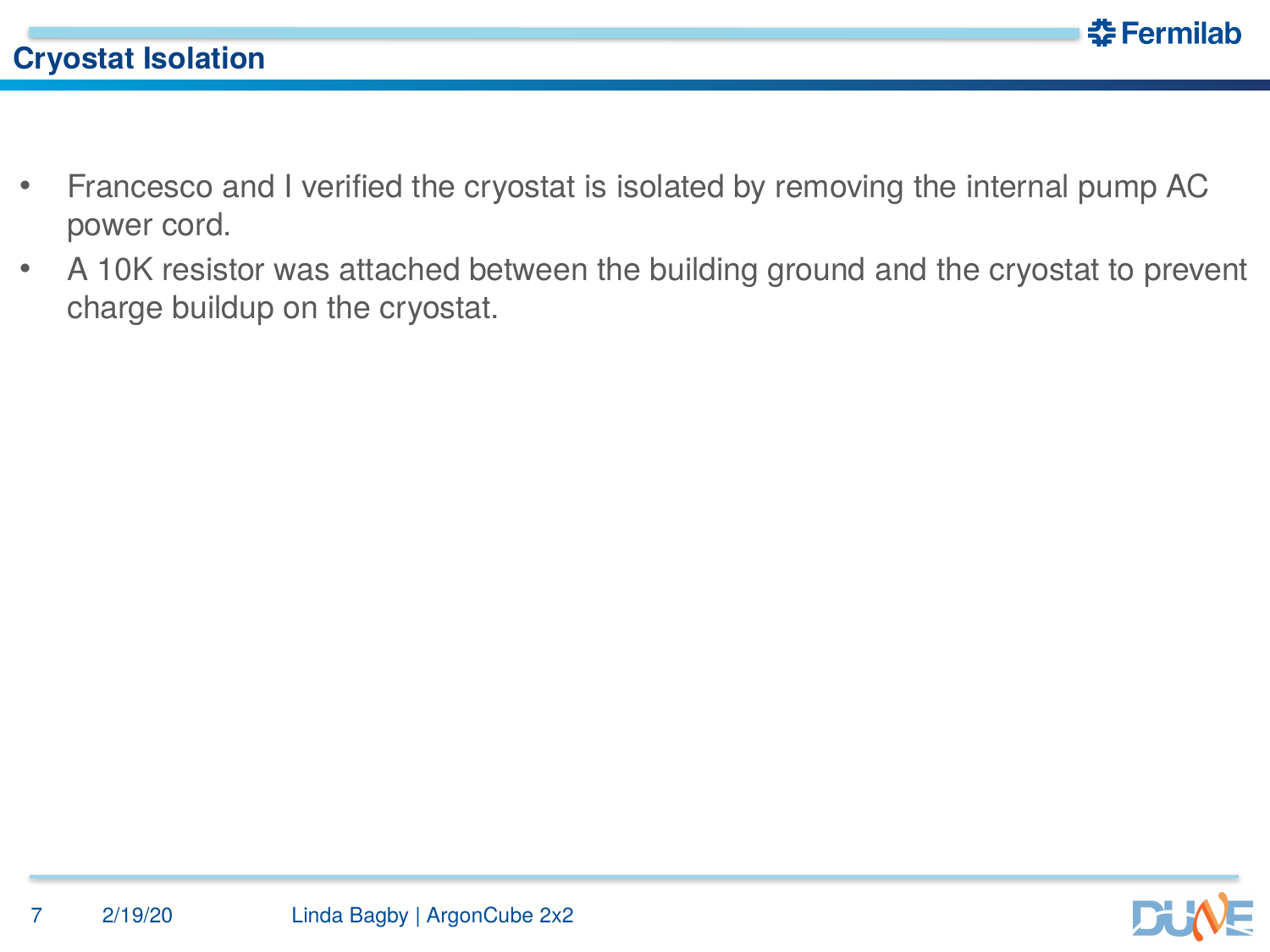

# Cryostat Isolation
Francesco and I verified the cryostat is isolated by removing the internal pump AC power cord.
A 10K resistor was attached between the building ground and the cryostat to prevent charge buildup on the cryostat.

2/19/20
7
Linda Bagby | ArgonCube 2x2